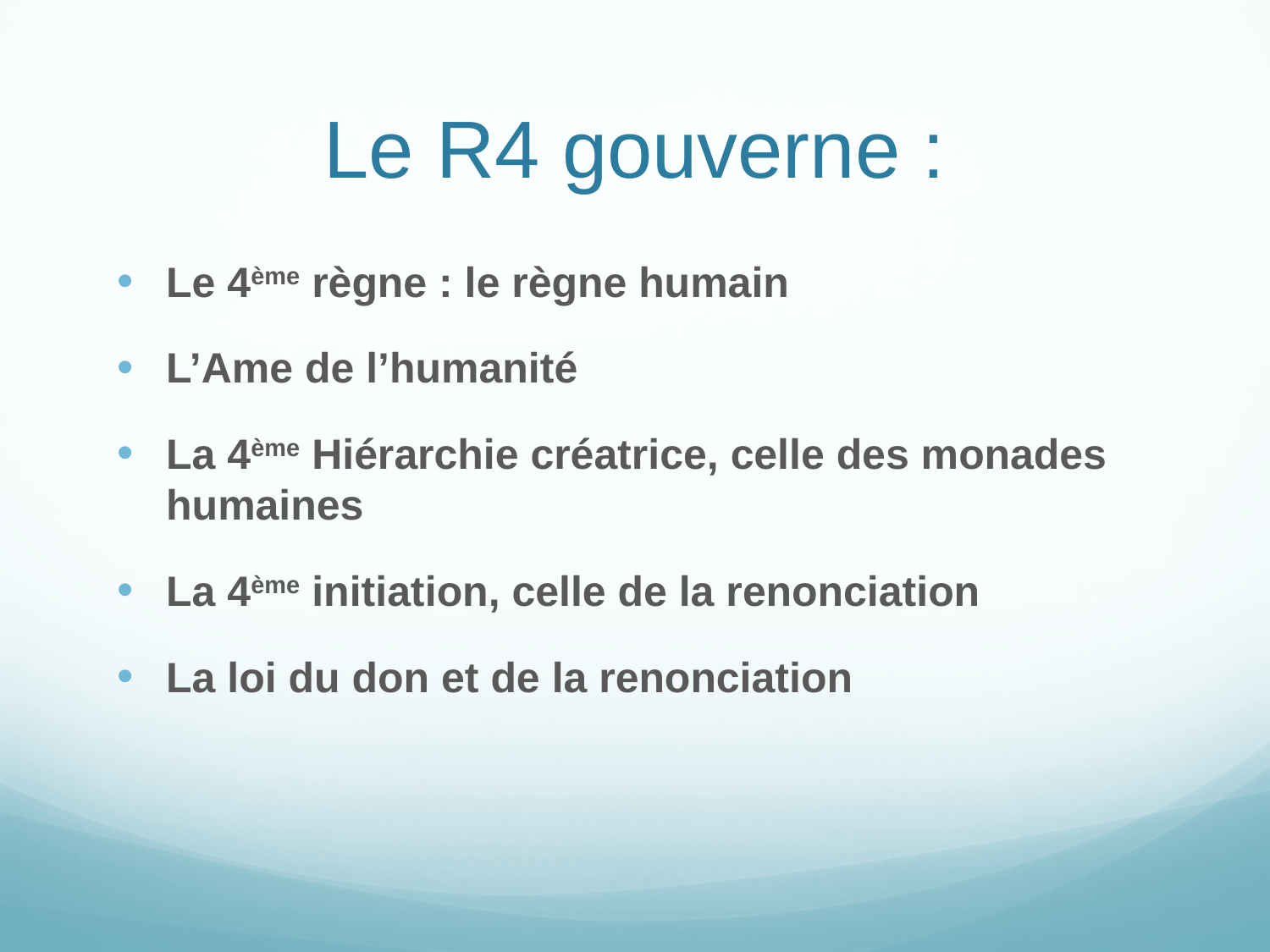

# Le R4 gouverne :
Le 4ème règne : le règne humain
L’Ame de l’humanité
La 4ème Hiérarchie créatrice, celle des monades humaines
La 4ème initiation, celle de la renonciation
La loi du don et de la renonciation